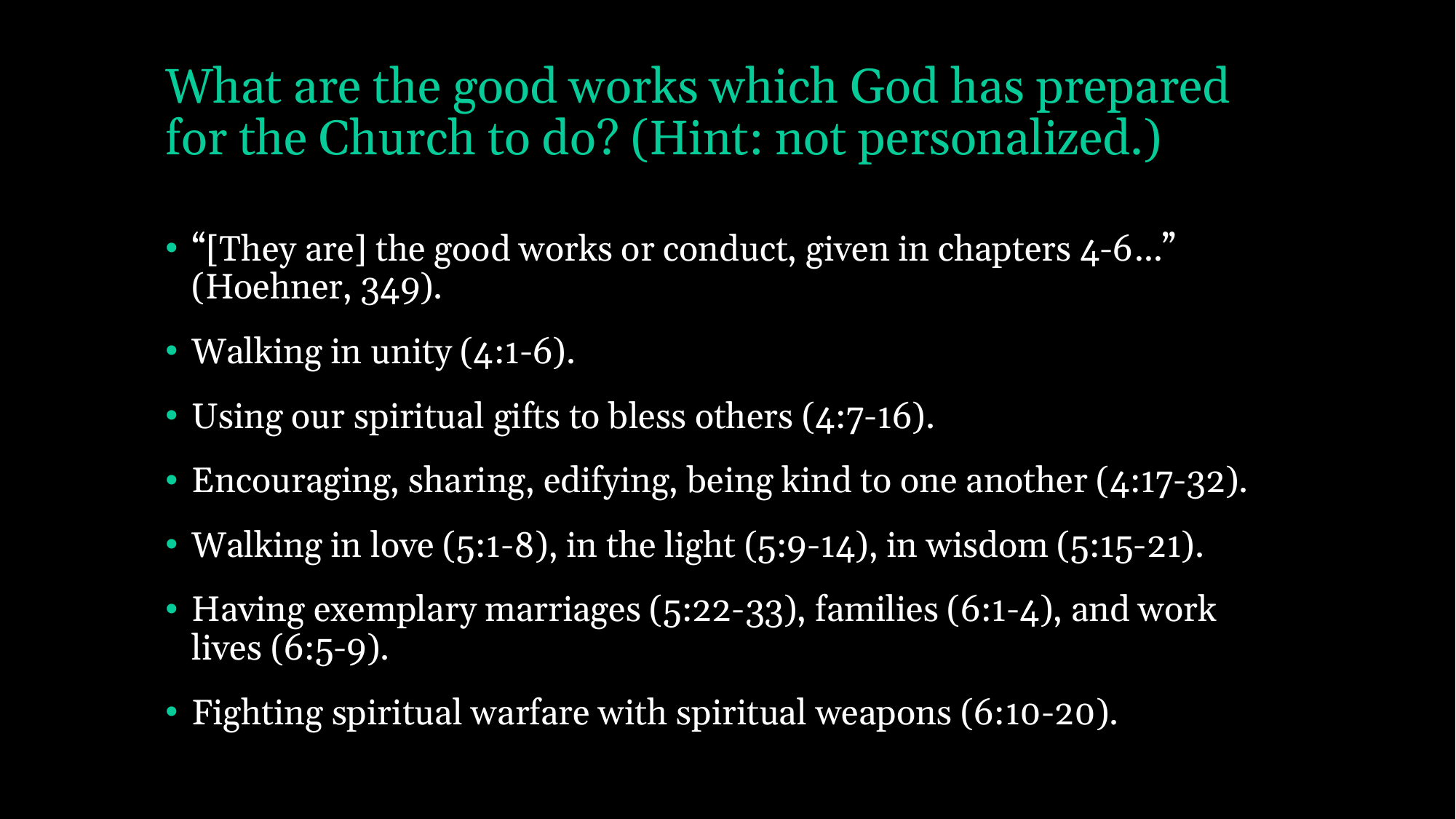

# What are the good works which God has prepared for the Church to do? (Hint: not personalized.)

“[They are] the good works or conduct, given in chapters 4-6…” (Hoehner, 349).
Walking in unity (4:1-6).
Using our spiritual gifts to bless others (4:7-16).
Encouraging, sharing, edifying, being kind to one another (4:17-32).
Walking in love (5:1-8), in the light (5:9-14), in wisdom (5:15-21).
Having exemplary marriages (5:22-33), families (6:1-4), and work lives (6:5-9).
Fighting spiritual warfare with spiritual weapons (6:10-20).